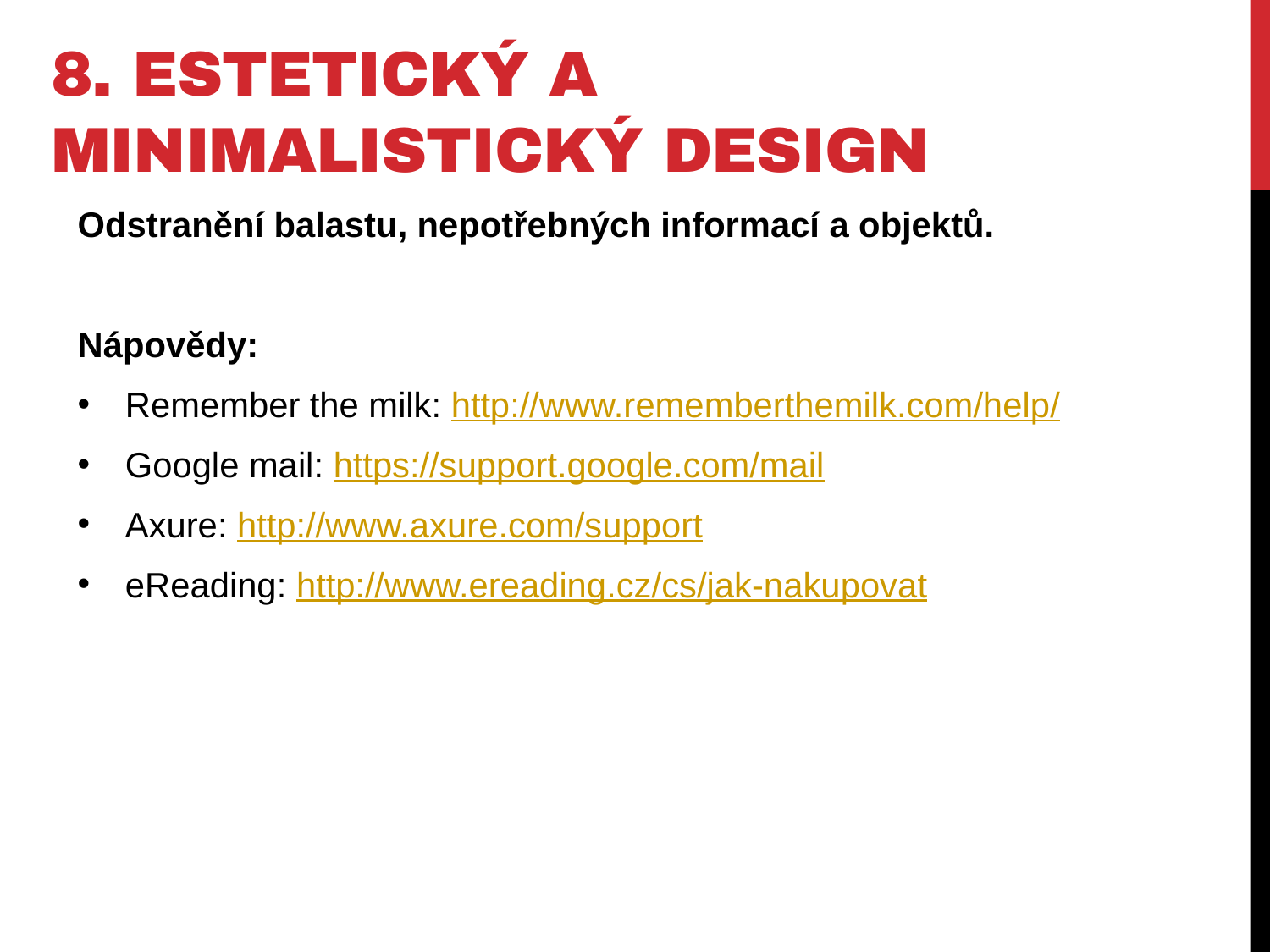

# 8. Estetický a minimalistický design
Odstranění balastu, nepotřebných informací a objektů.

Nápovědy:
Remember the milk: http://www.rememberthemilk.com/help/
Google mail: https://support.google.com/mail
Axure: http://www.axure.com/support
eReading: http://www.ereading.cz/cs/jak-nakupovat